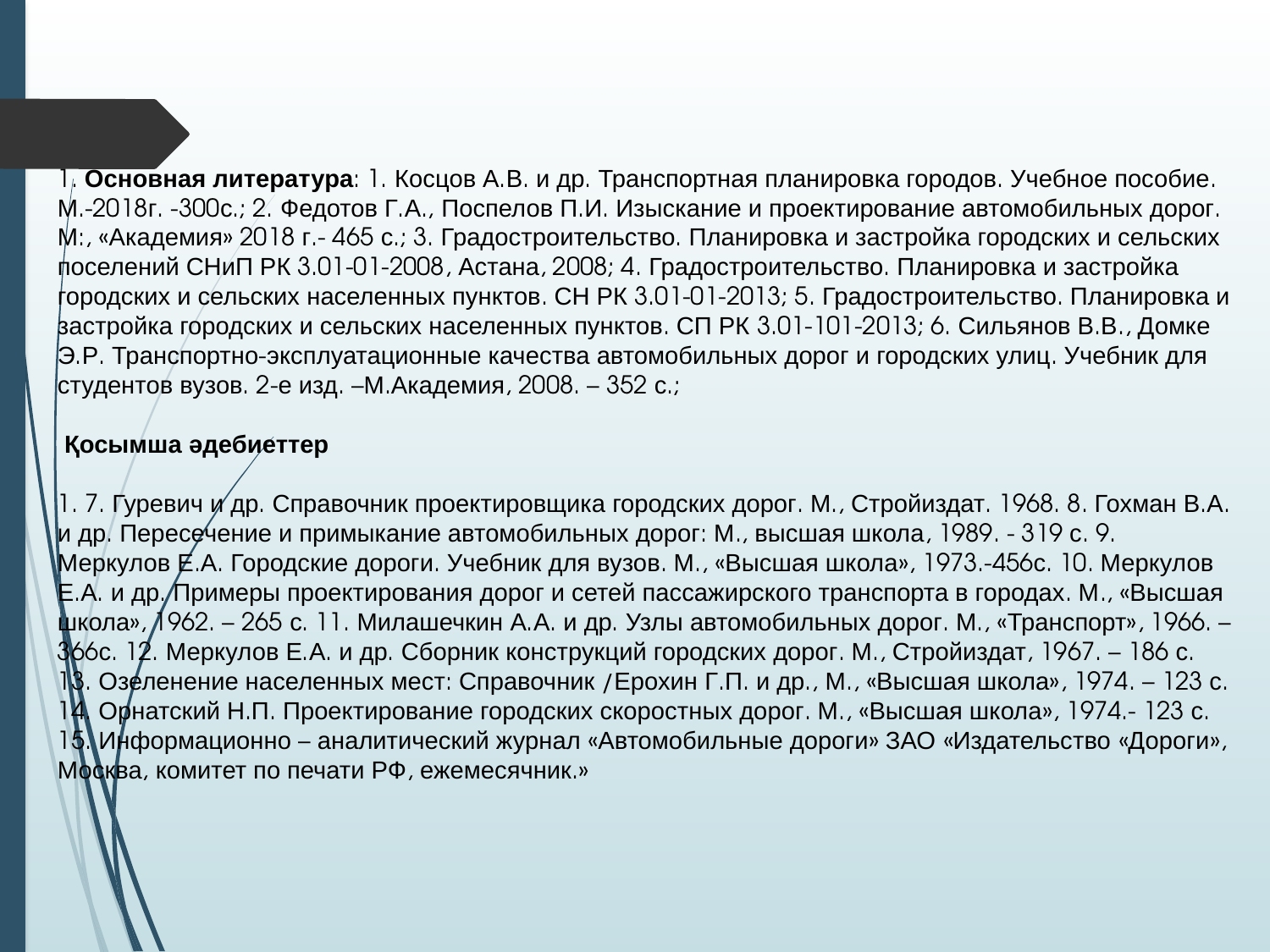

1. Основная литература: 1. Косцов А.В. и др. Транспортная планировка городов. Учебное пособие. М.-2018г. -300с.; 2. Федотов Г.А., Поспелов П.И. Изыскание и проектирование автомобильных дорог. М:, «Академия» 2018 г.- 465 с.; 3. Градостроительство. Планировка и застройка городских и сельских поселений СНиП РК 3.01-01-2008, Астана, 2008; 4. Градостроительство. Планировка и застройка городских и сельских населенных пунктов. СН РК 3.01-01-2013; 5. Градостроительство. Планировка и застройка городских и сельских населенных пунктов. СП РК 3.01-101-2013; 6. Сильянов В.В., Домке Э.Р. Транспортно-эксплуатационные качества автомобильных дорог и городских улиц. Учебник для студентов вузов. 2-е изд. –М.Академия, 2008. – 352 с.;

 Қосымша әдебиеттер

1. 7. Гуревич и др. Справочник проектировщика городских дорог. М., Стройиздат. 1968. 8. Гохман В.А. и др. Пересечение и примыкание автомобильных дорог: М., высшая школа, 1989. - 319 с. 9. Меркулов Е.А. Городские дороги. Учебник для вузов. М., «Высшая школа», 1973.-456с. 10. Меркулов Е.А. и др. Примеры проектирования дорог и сетей пассажирского транспорта в городах. М., «Высшая школа», 1962. – 265 с. 11. Милашечкин А.А. и др. Узлы автомобильных дорог. М., «Транспорт», 1966. – 366с. 12. Меркулов Е.А. и др. Сборник конструкций городских дорог. М., Стройиздат, 1967. – 186 с. 13. Озеленение населенных мест: Справочник /Ерохин Г.П. и др., М., «Высшая школа», 1974. – 123 с. 14. Орнатский Н.П. Проектирование городских скоростных дорог. М., «Высшая школа», 1974.- 123 с. 15. Информационно – аналитический журнал «Автомобильные дороги» ЗАО «Издательство «Дороги», Москва, комитет по печати РФ, ежемесячник.»